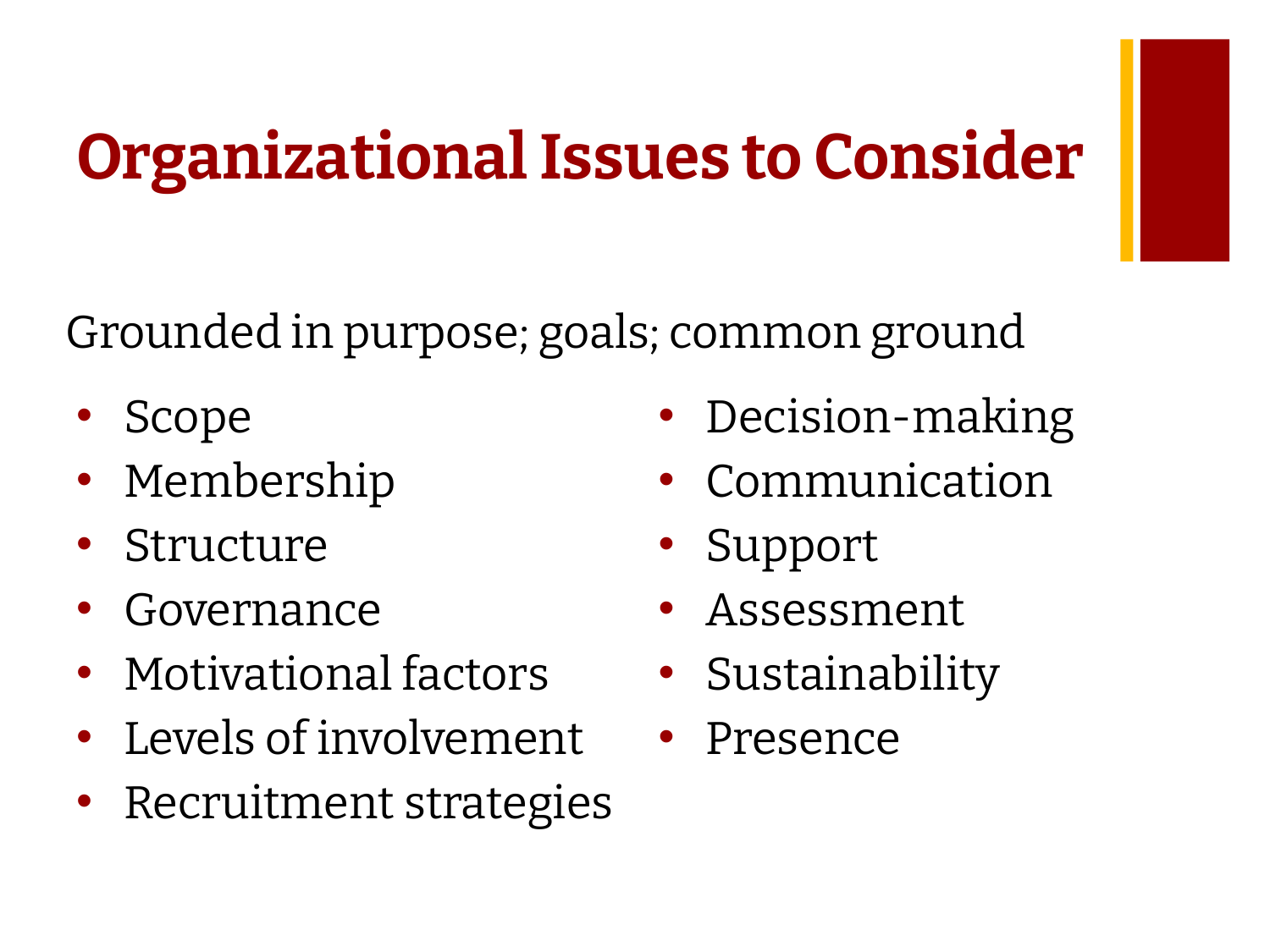

# Organizational Issues to Consider
Grounded in purpose; goals; common ground

Scope
Membership
Structure
Governance
Motivational factors
Levels of involvement
Recruitment strategies
Decision-making
Communication
Support
Assessment
Sustainability
Presence